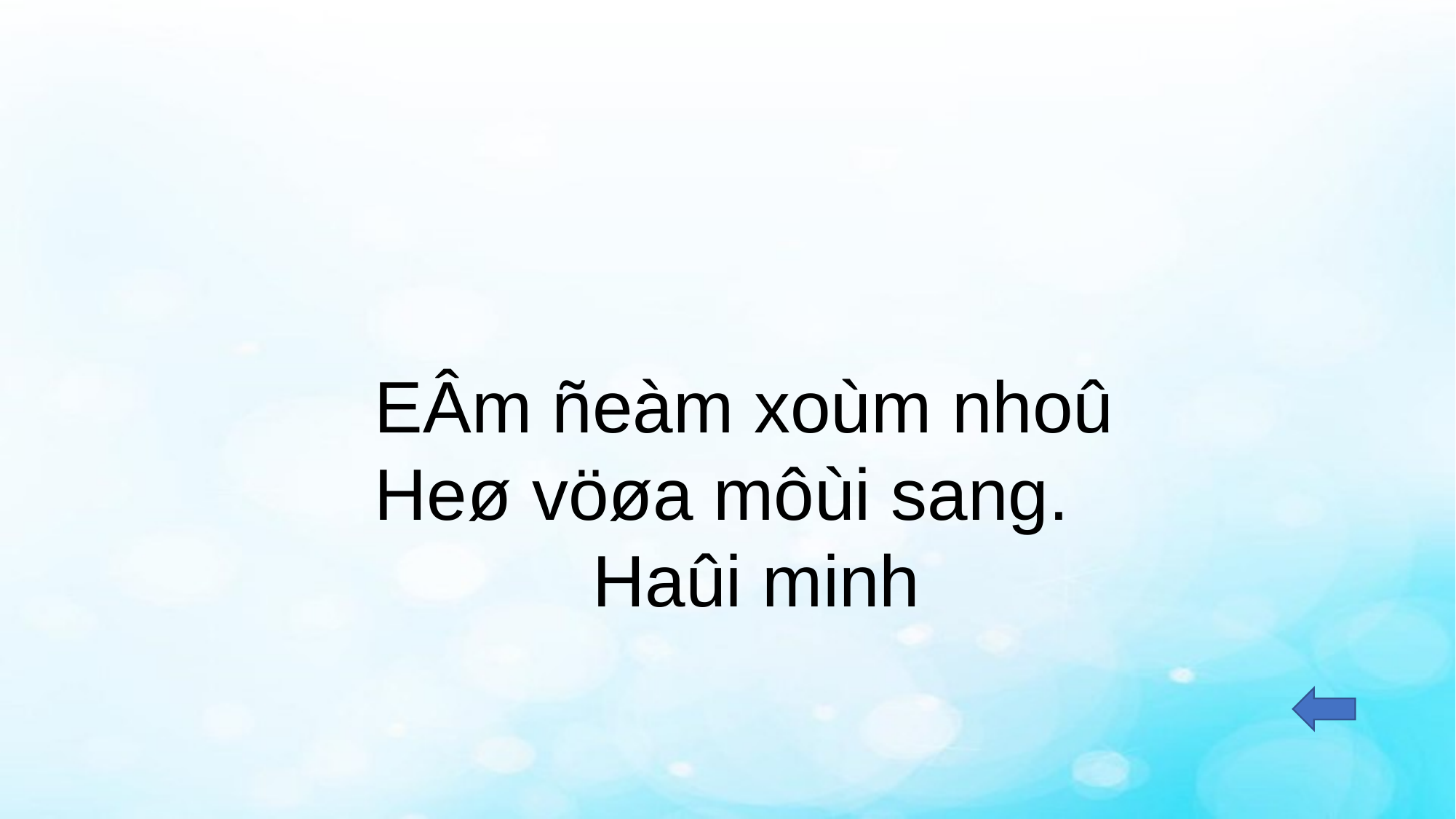

EÂm ñeàm xoùm nhoû
Heø vöøa môùi sang.
		Haûi minh